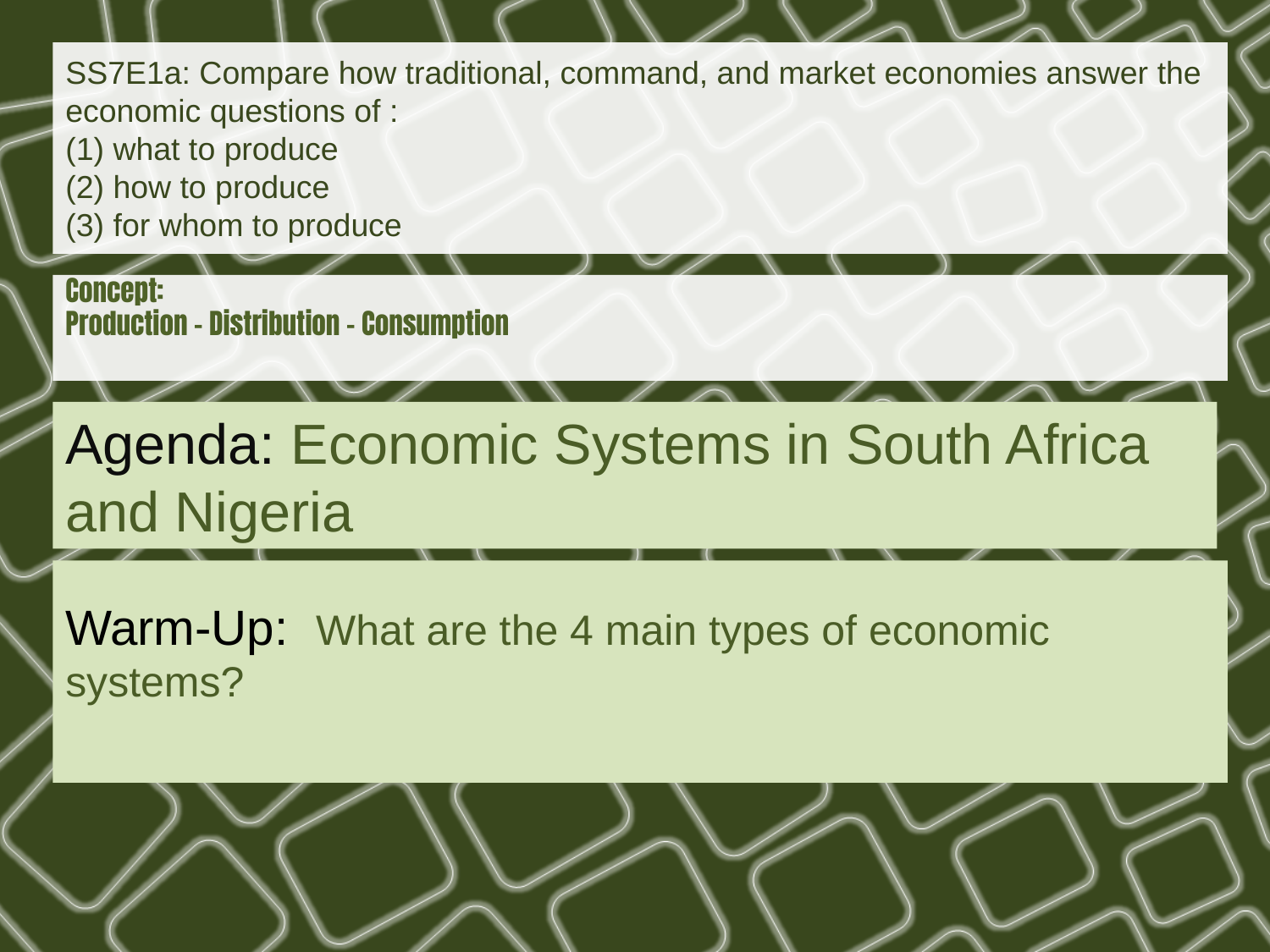

SS7E1a: Compare how traditional, command, and market economies answer the economic questions of :
(1) what to produce
(2) how to produce
(3) for whom to produce
Concept:
Production – Distribution – Consumption

Agenda: Economic Systems in South Africa and Nigeria
Warm-Up:  What are the 4 main types of economic systems?